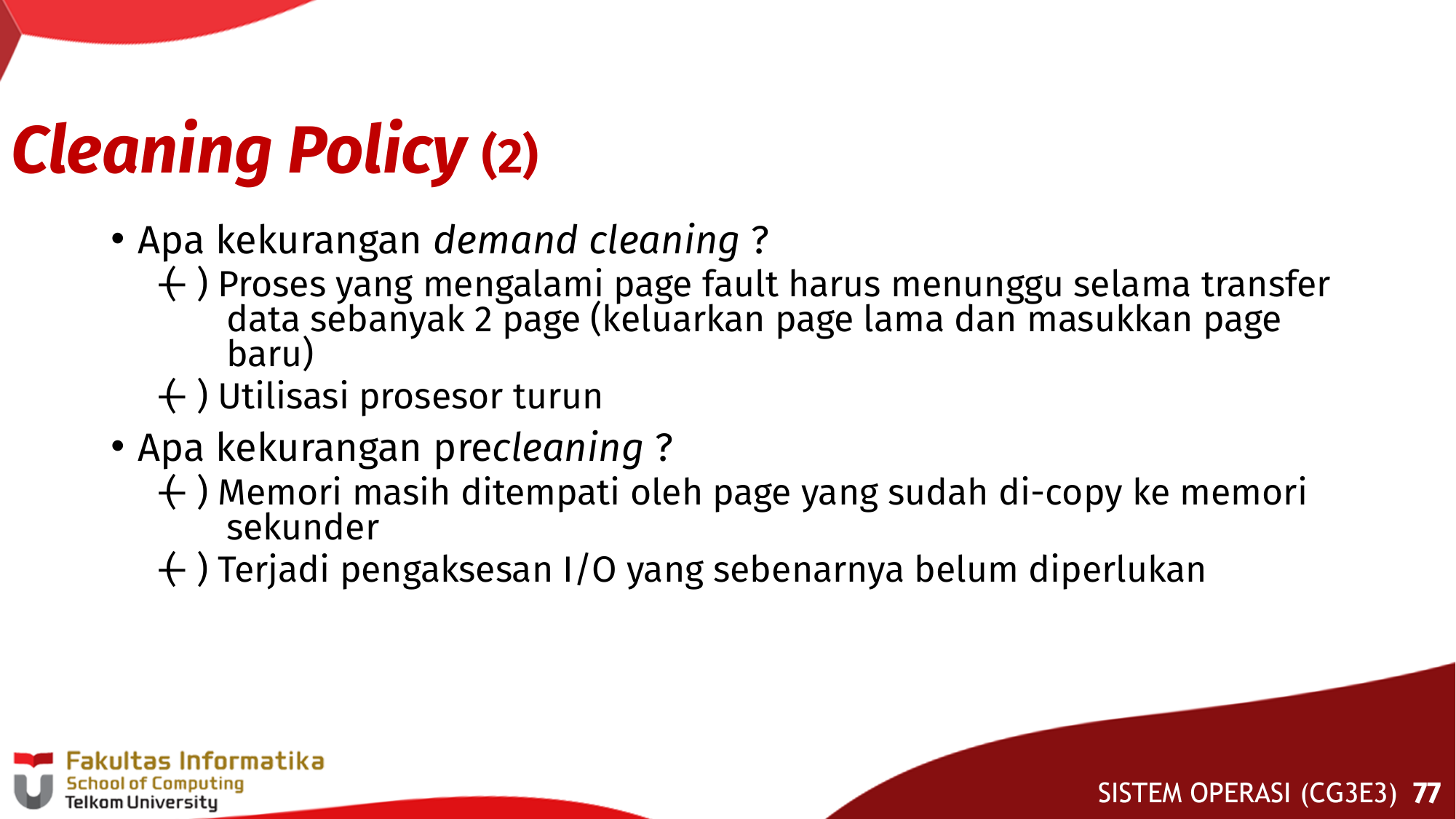

# Cleaning Policy (2)
Apa kekurangan demand cleaning ?
( ̶ ) Proses yang mengalami page fault harus menunggu selama transfer data sebanyak 2 page (keluarkan page lama dan masukkan page baru)
( ̶ ) Utilisasi prosesor turun
Apa kekurangan precleaning ?
( ̶ ) Memori masih ditempati oleh page yang sudah di-copy ke memori sekunder
( ̶ ) Terjadi pengaksesan I/O yang sebenarnya belum diperlukan
77